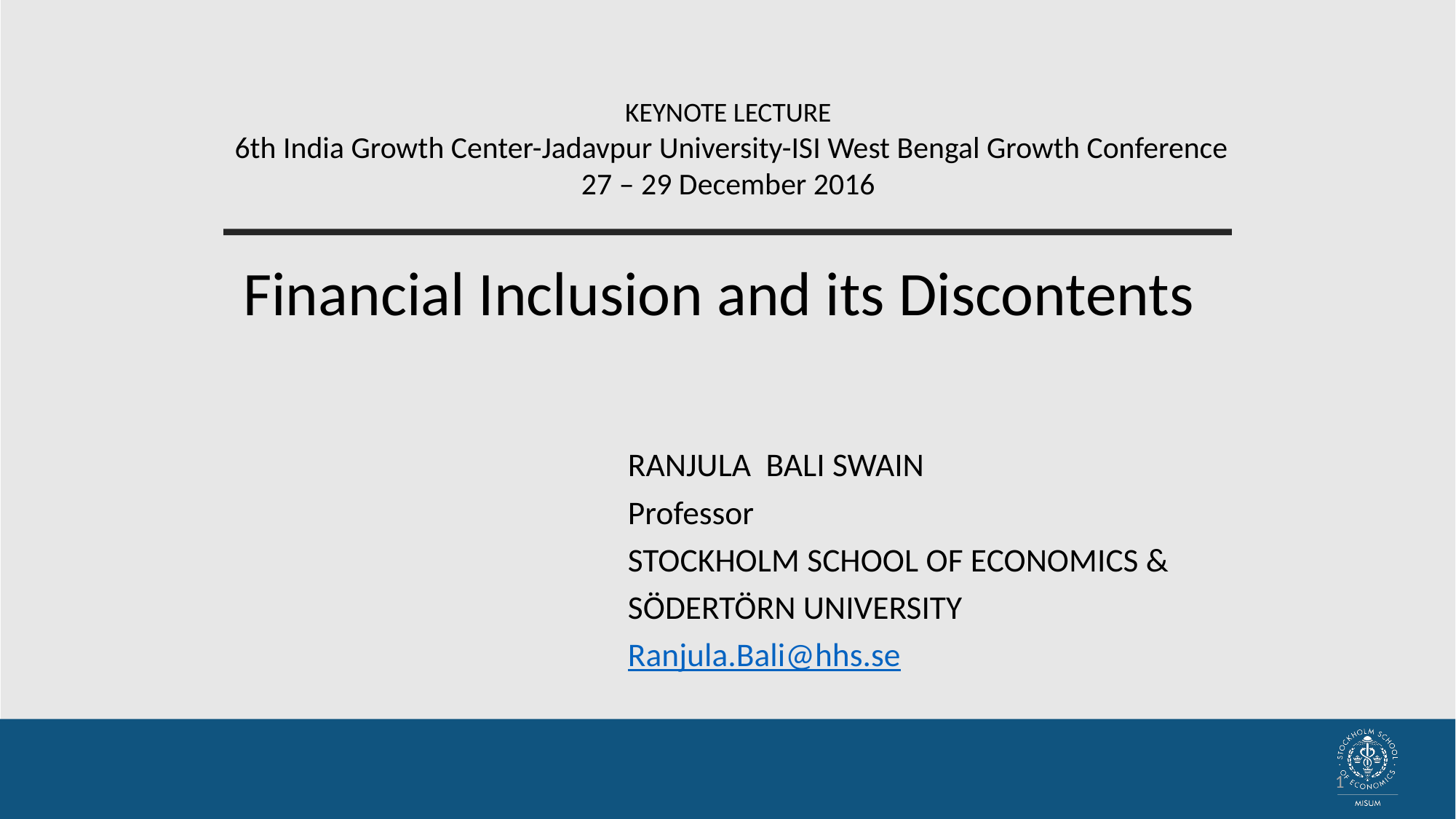

KEYNOTE LECTURE
 6th India Growth Center-Jadavpur University-ISI West Bengal Growth Conference
27 – 29 December 2016
# Financial Inclusion and its Discontents
RANJULA  BALI SWAIN
Professor
STOCKHOLM SCHOOL OF ECONOMICS &
SÖDERTÖRN UNIVERSITY
Ranjula.Bali@hhs.se

1